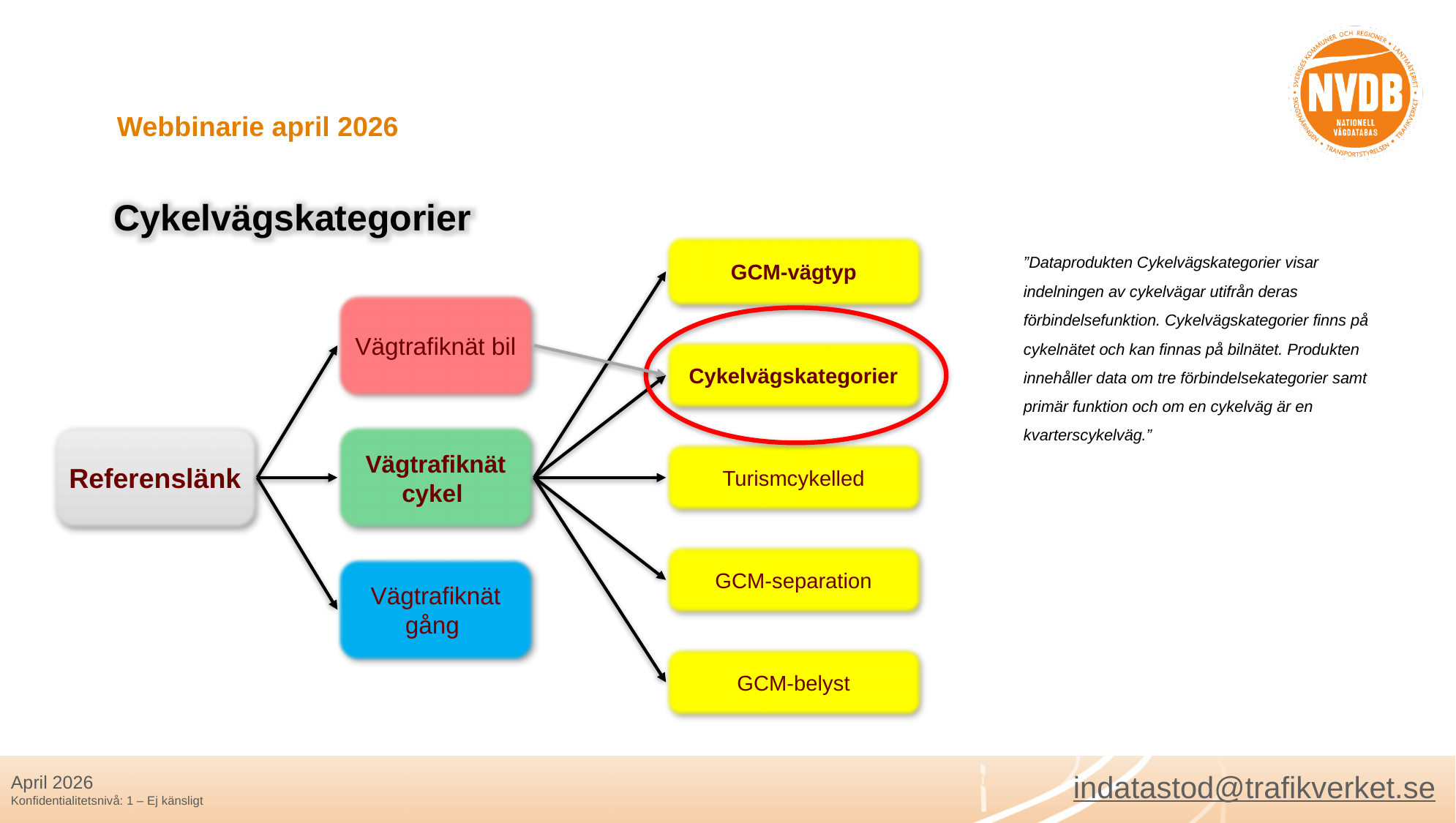

Webbinarie april 2026
Cykelvägskategorier
GCM-vägtyp
”Dataprodukten Cykelvägskategorier visar indelningen av cykelvägar utifrån deras förbindelsefunktion. Cykelvägskategorier finns på cykelnätet och kan finnas på bilnätet. Produkten innehåller data om tre förbindelsekategorier samt primär funktion och om en cykelväg är en kvarterscykelväg.”
Vägtrafiknät bil

Cykelvägskategorier
Referenslänk
Vägtrafiknät cykel
Turismcykelled
GCM-separation
Vägtrafiknät gång
GCM-belyst
indatastod@trafikverket.se
April 2026
Konfidentialitetsnivå: 1 – Ej känsligt